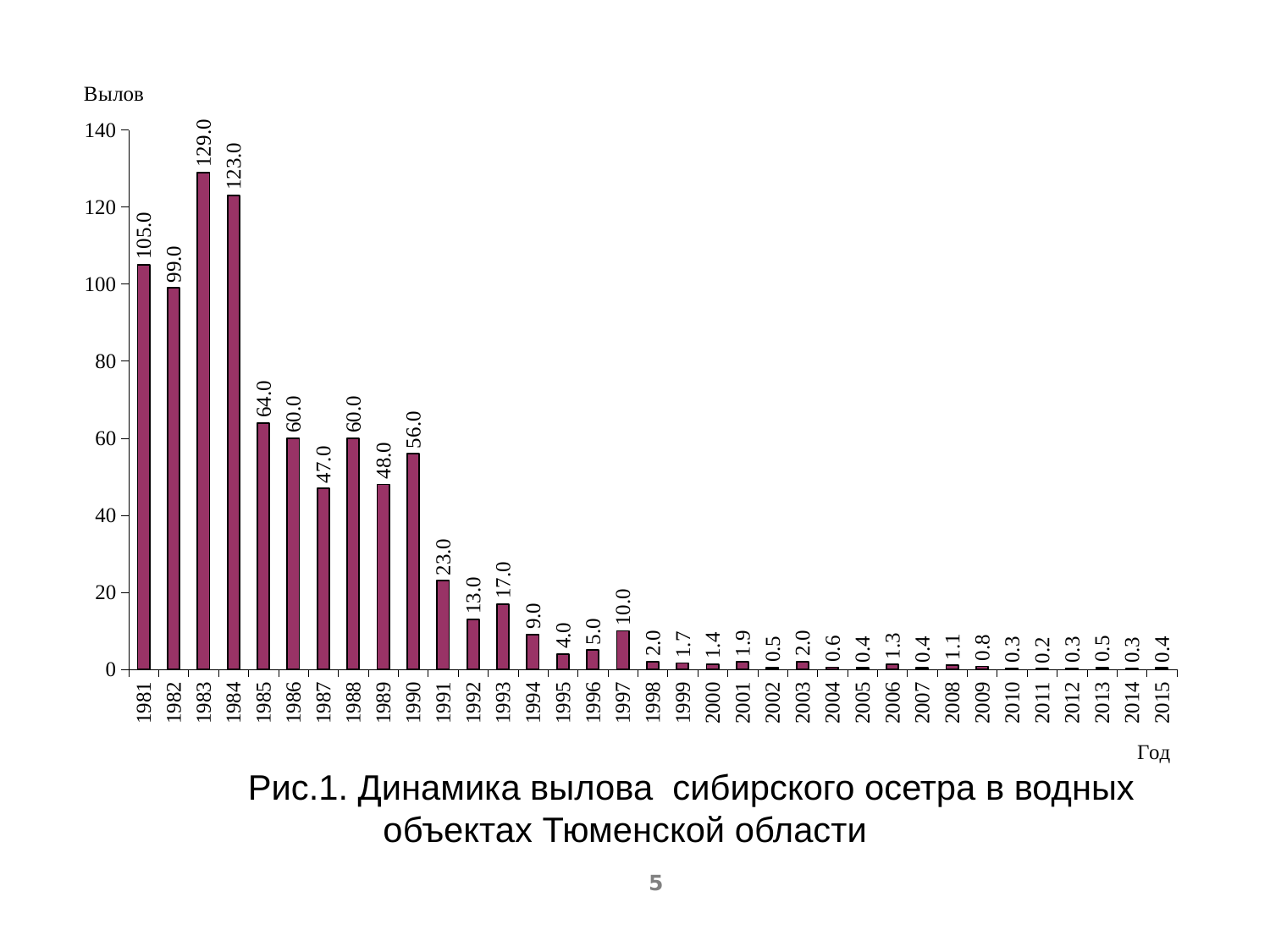

### Chart

| Category | Осетр |
|---|---|
| 1981 | 105.0 |
| 1982 | 99.0 |
| 1983 | 129.0 |
| 1984 | 123.0 |
| 1985 | 64.0 |
| 1986 | 60.0 |
| 1987 | 47.0 |
| 1988 | 60.0 |
| 1989 | 48.0 |
| 1990 | 56.0 |
| 1991 | 23.0 |
| 1992 | 13.0 |
| 1993 | 17.0 |
| 1994 | 9.0 |
| 1995 | 4.0 |
| 1996 | 5.0 |
| 1997 | 10.0 |
| 1998 | 2.0 |
| 1999 | 1.6500000000000001 |
| 2000 | 1.4 |
| 2001 | 1.9000000000000001 |
| 2002 | 0.46 |
| 2003 | 2.01 |
| 2004 | 0.56 |
| 2005 | 0.4100000000000003 |
| 2006 | 1.3 |
| 2007 | 0.4200000000000003 |
| 2008 | 1.08 |
| 2009 | 0.79 |
| 2010 | 0.34 |
| 2011 | 0.18000000000000024 |
| 2012 | 0.3460000000000003 |
| 2013 | 0.5279 |
| 2014 | 0.3010000000000003 |
| 2015 | 0.4130000000000003 |
	 Рис.1. Динамика вылова  сибирского осетра в водных объектах Тюменской области
5